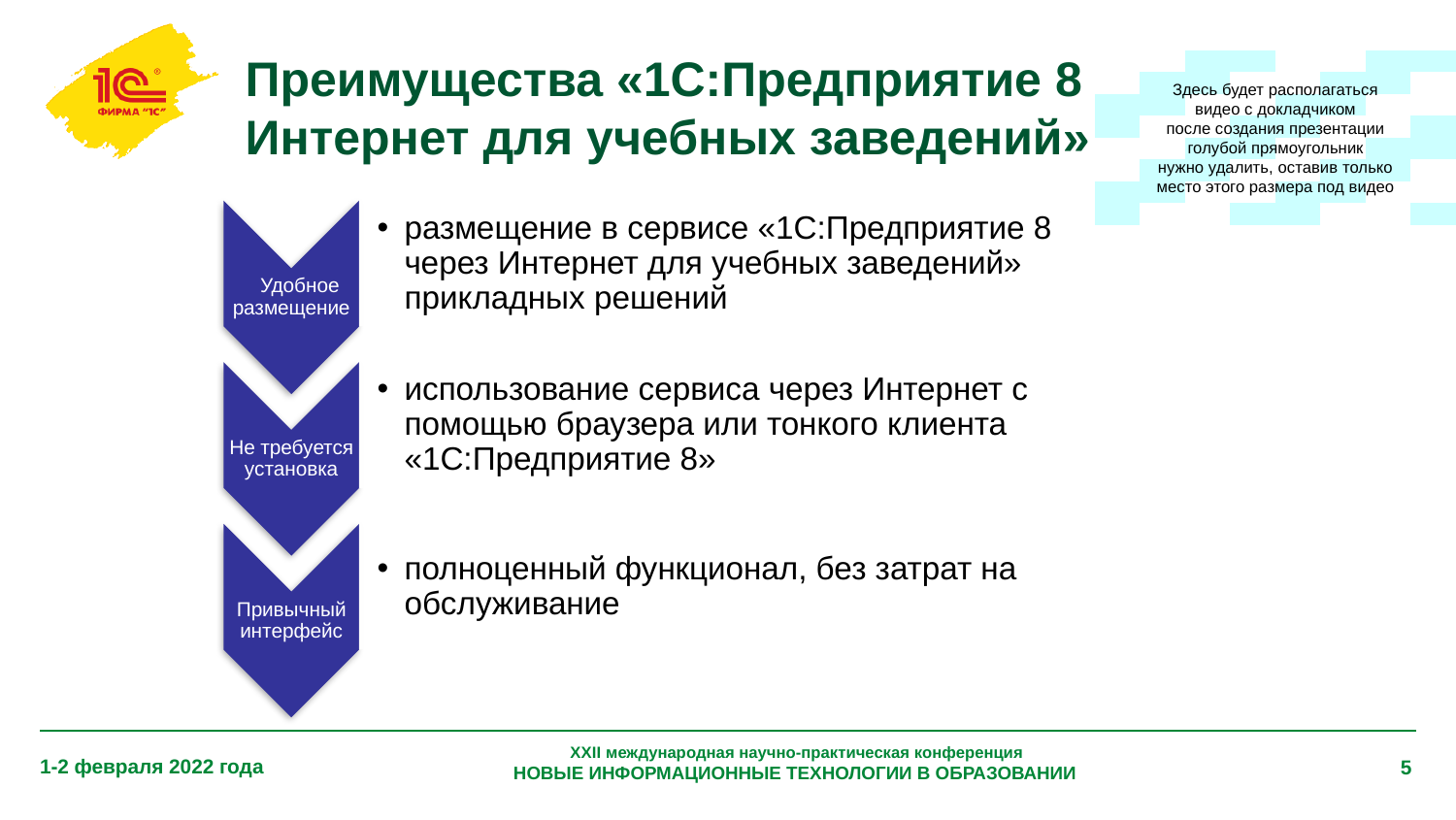

# Преимущества «1С:Предприятие 8 через Интернет для учебных заведений»
Здесь будет располагаться
видео с докладчиком
после создания презентации
голубой прямоугольник
нужно удалить, оставив только
место этого размера под видео
   Удобное размещение
размещение в сервисе «1С:Предприятие 8 через Интернет для учебных заведений» прикладных решений
Не требуется установка
использование сервиса через Интернет с помощью браузера или тонкого клиента «1С:Предприятие 8»
Привычный интерфейс
полноценный функционал, без затрат на обслуживание
XXII международная научно-практическая конференция
НОВЫЕ ИНФОРМАЦИОННЫЕ ТЕХНОЛОГИИ В ОБРАЗОВАНИИ
1-2 февраля 2022 года
5